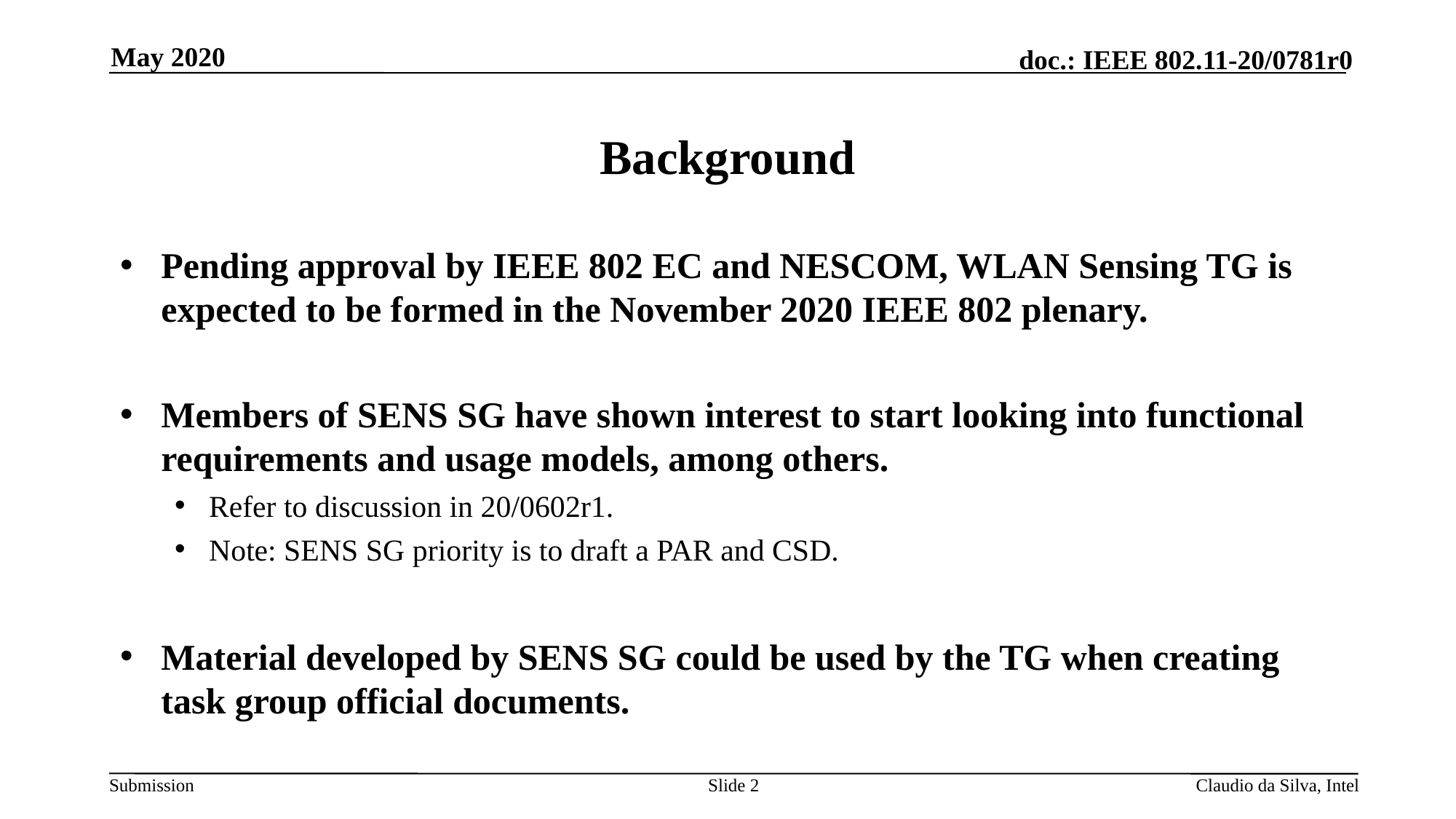

May 2020
# Background
Pending approval by IEEE 802 EC and NESCOM, WLAN Sensing TG is expected to be formed in the November 2020 IEEE 802 plenary.

Members of SENS SG have shown interest to start looking into functional requirements and usage models, among others.
Refer to discussion in 20/0602r1.
Note: SENS SG priority is to draft a PAR and CSD.

Material developed by SENS SG could be used by the TG when creating task group official documents.
Slide 2
Claudio da Silva, Intel